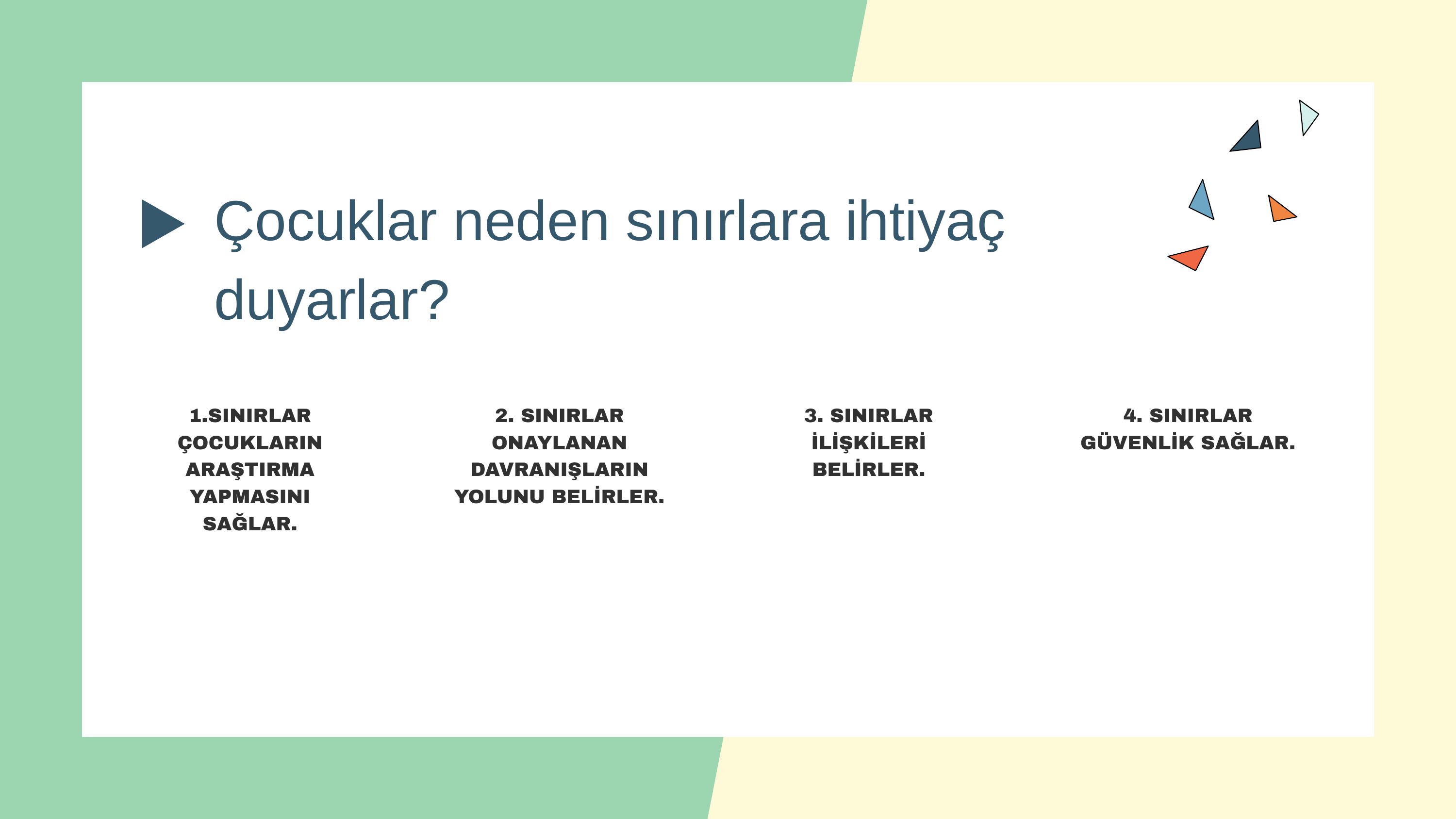

Çocuklar neden sınırlara ihtiyaç duyarlar?

1.SINIRLAR ÇOCUKLARIN ARAŞTIRMA YAPMASINI SAĞLAR.
2. SINIRLAR ONAYLANAN DAVRANIŞLARIN YOLUNU BELİRLER.
3. SINIRLAR İLİŞKİLERİ BELİRLER.
4. SINIRLAR GÜVENLİK SAĞLAR.